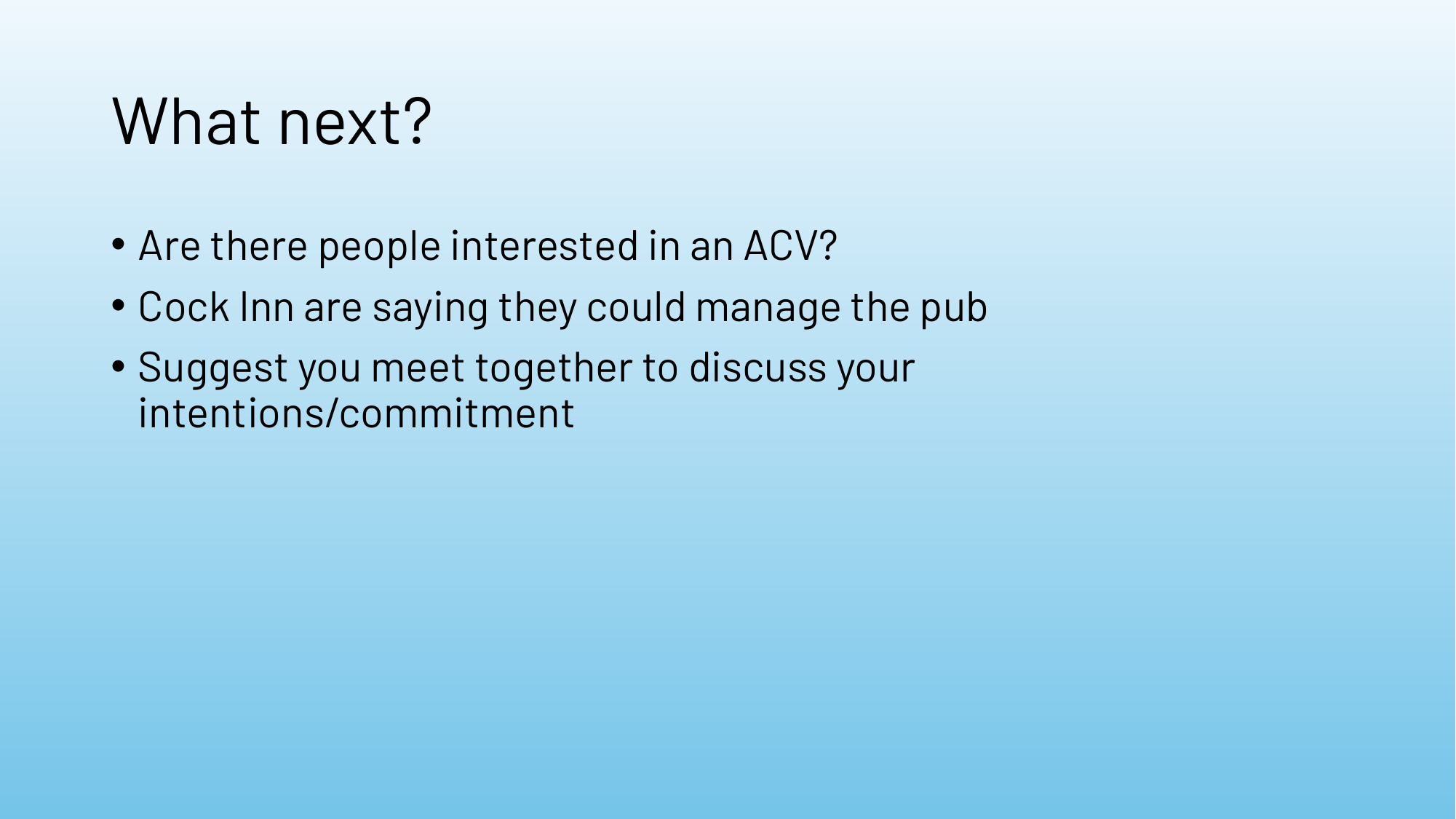

# What next?
Are there people interested in an ACV?
Cock Inn are saying they could manage the pub
Suggest you meet together to discuss your intentions/commitment